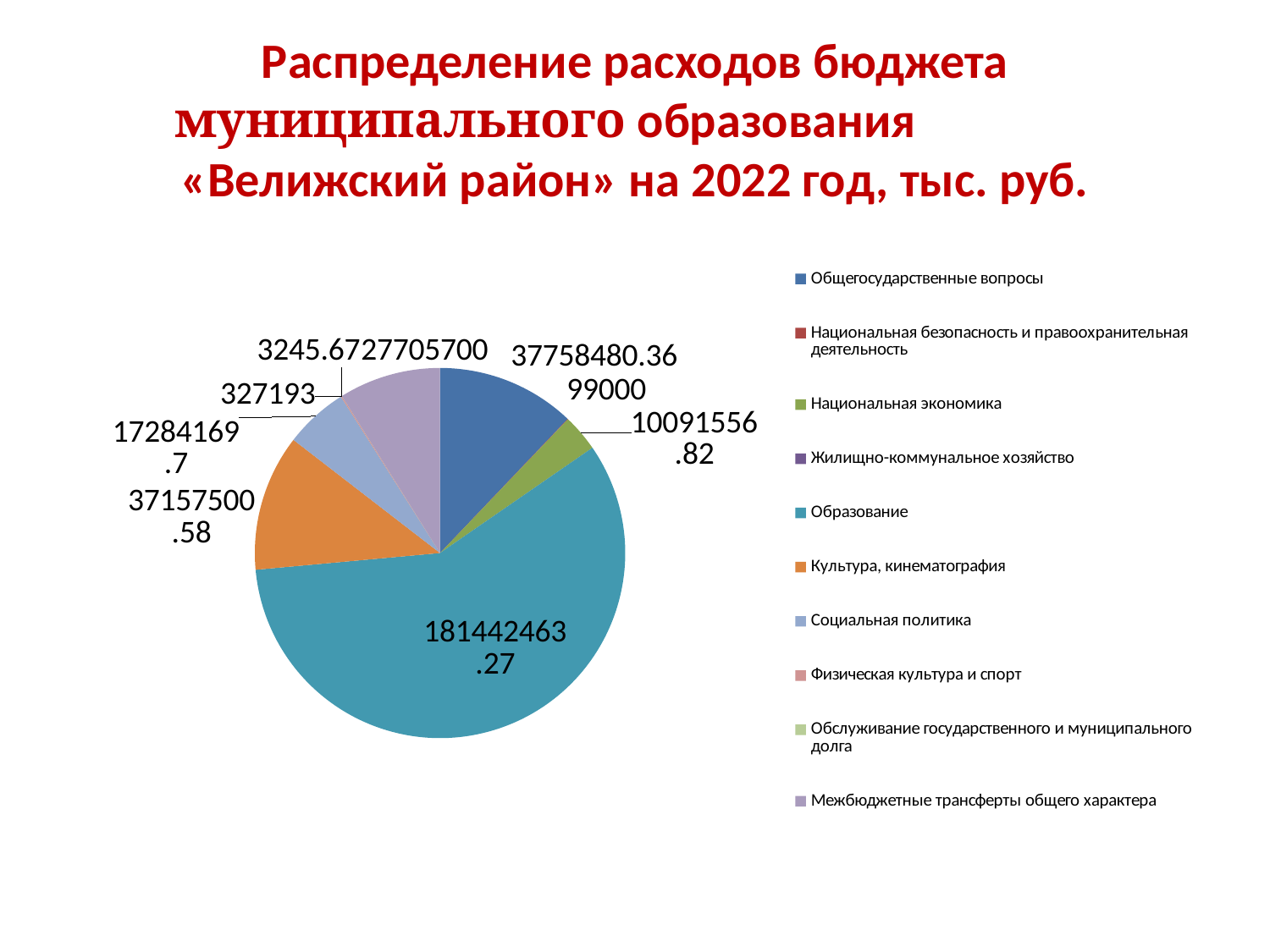

# Распределение расходов бюджета муниципального образования                 «Велижский район» на 2022 год, тыс. руб.

### Chart

| Category | 2022 год |
|---|---|
| Общегосударственные вопросы | 37758480.36 |
| Национальная безопасность и правоохранительная деятельность | 99000.0 |
| Национальная экономика | 10091556.82 |
| Жилищно-коммунальное хозяйство | None |
| Образование | 181442463.27 |
| Культура, кинематография | 37157500.58 |
| Социальная политика | 17284169.7 |
| Физическая культура и спорт | 327193.0 |
| Обслуживание государственного и муниципального долга | 3245.67 |
| Межбюджетные трансферты общего характера | 27705700.0 |